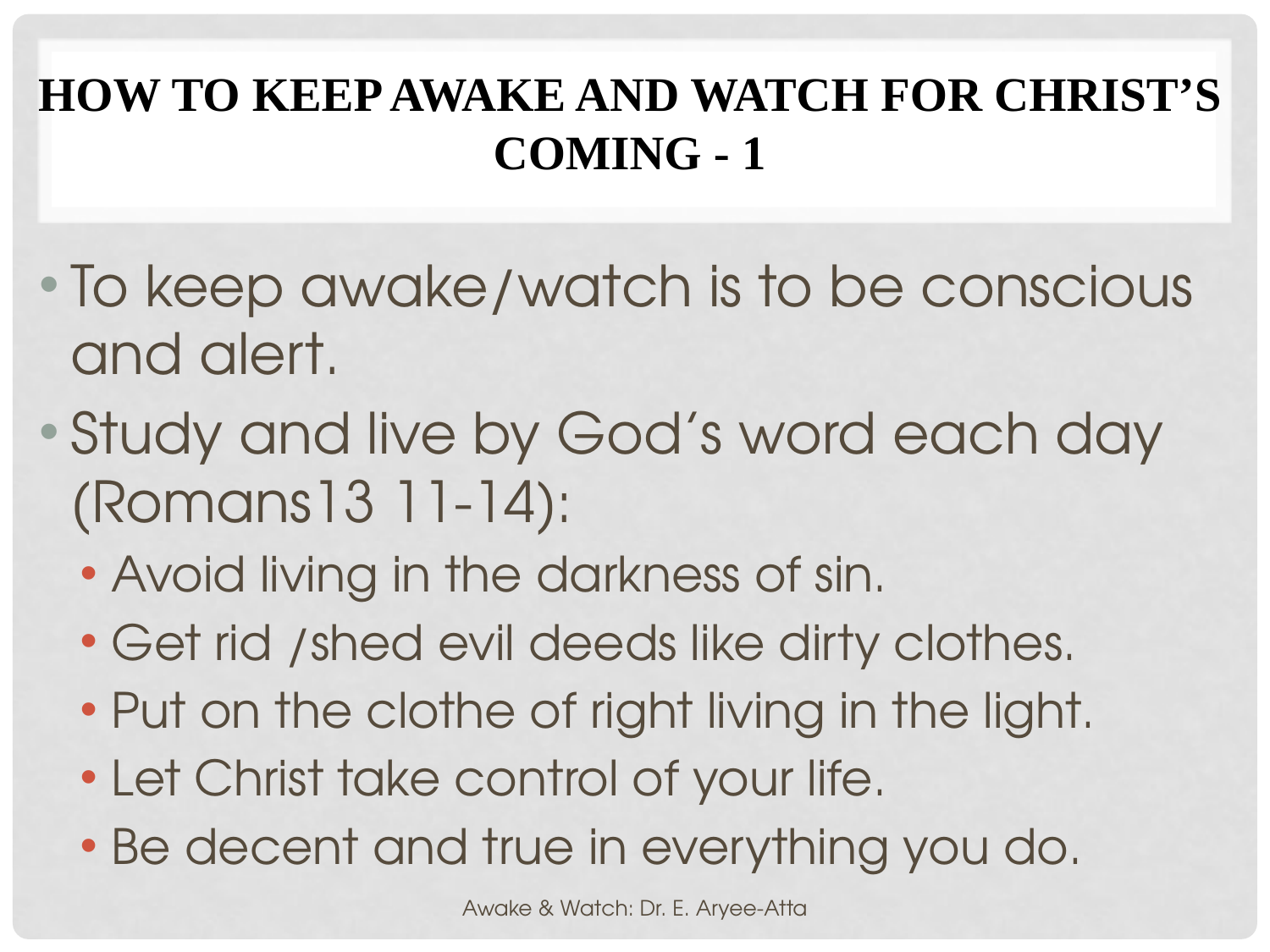

# HOW TO KEEP AWAKE AND WATCH FOR CHRIST’S COMING - 1
To keep awake/watch is to be conscious and alert.
Study and live by God’s word each day (Romans13 11-14):
Avoid living in the darkness of sin.
Get rid /shed evil deeds like dirty clothes.
Put on the clothe of right living in the light.
Let Christ take control of your life.
Be decent and true in everything you do.

Awake & Watch: Dr. E. Aryee-Atta